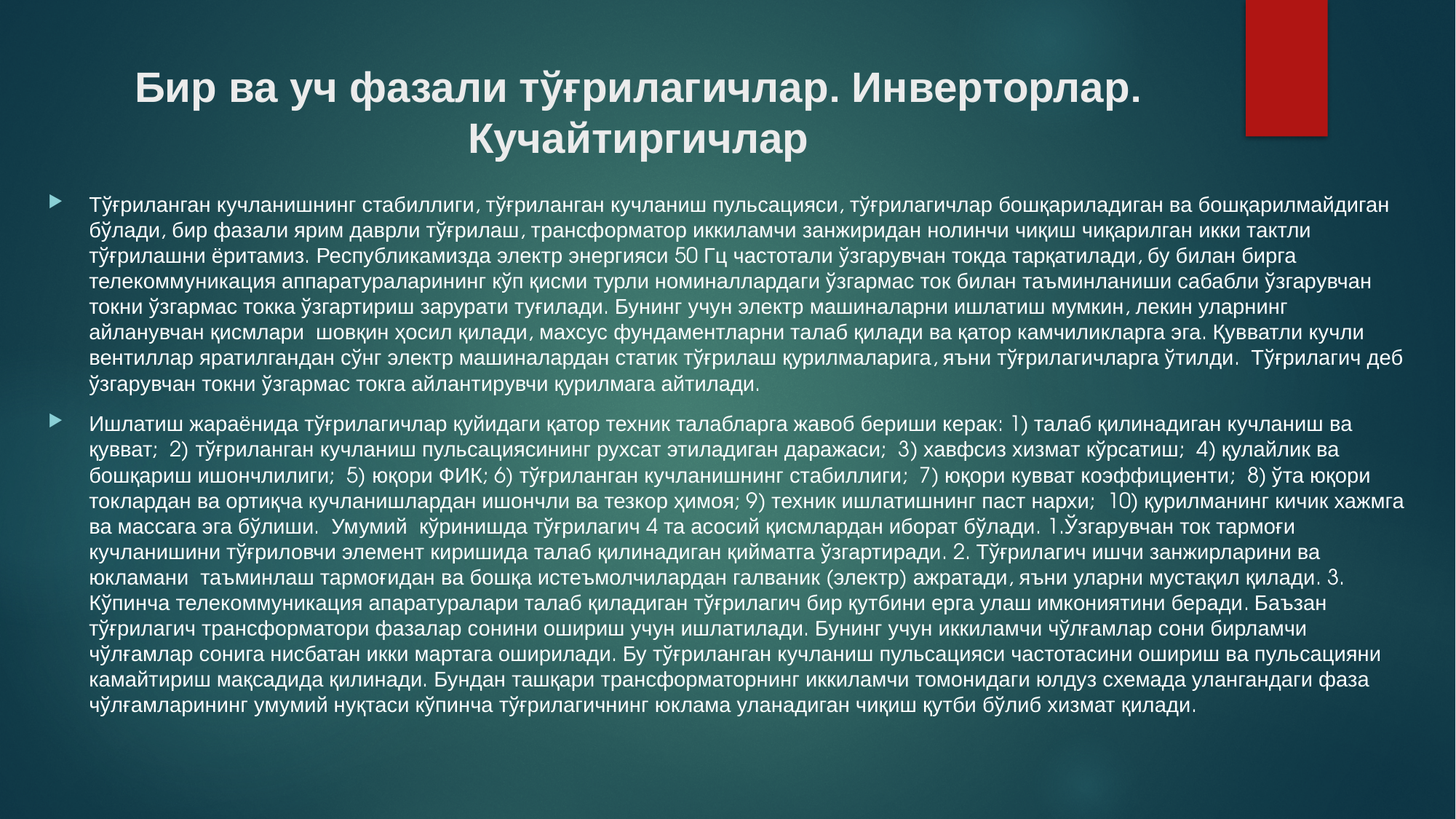

# Бир ва уч фазали тўғрилагичлар. Инверторлар. Кучайтиргичлар
Тўғриланган кучланишнинг стабиллиги, тўғриланган кучланиш пульсацияси, тўғрилагичлар бошқариладиган ва бошқарилмайдиган бўлади, бир фазали ярим даврли тўғрилаш, трансформатор иккиламчи занжиридан нолинчи чиқиш чиқарилган икки тактли тўғрилашни ёритамиз. Республикамизда электр энергияси 50 Гц частотали ўзгарувчан токда тарқатилади, бу билан бирга телекоммуникация аппаратураларининг кўп қисми турли номиналлардаги ўзгармас ток билан таъминланиши сабабли ўзгарувчан токни ўзгармас токка ўзгартириш зарурати туғилади. Бунинг учун электр машиналарни ишлатиш мумкин, лекин уларнинг айланувчан қисмлари  шовқин ҳосил қилади, махсус фундаментларни талаб қилади ва қатор камчиликларга эга. Қувватли кучли вентиллар яратилгандан сўнг электр машиналардан статик тўғрилаш қурилмаларига, яъни тўғрилагичларга ўтилди.  Тўғрилагич деб ўзгарувчан токни ўзгармас токга айлантирувчи қурилмага айтилади.
Ишлатиш жараёнида тўғрилагичлар қуйидаги қатор техник талабларга жавоб бериши керак: 1) талаб қилинадиган кучланиш ва қувват;  2) тўғриланган кучланиш пульсациясининг рухсат этиладиган даражаси;  3) хавфсиз хизмат кўрсатиш;  4) қулайлик ва бошқариш ишончлилиги;  5) юқори ФИК; 6) тўғриланган кучланишнинг стабиллиги;  7) юқори кувват коэффициенти;  8) ўта юқори токлардан ва ортиқча кучланишлардан ишончли ва тезкор ҳимоя; 9) техник ишлатишнинг паст нархи;  10) қурилманинг кичик хажмга ва массага эга бўлиши.  Умумий  кўринишда тўғрилагич 4 та асосий қисмлардан иборат бўлади. 1.Ўзгарувчан ток тармоғи  кучланишини тўғриловчи элемент киришида талаб қилинадиган қийматга ўзгартиради. 2. Тўғрилагич ишчи занжирларини ва юкламани  таъминлаш тармоғидан ва бошқа истеъмолчилардан галваник (электр) ажратади, яъни уларни мустақил қилади. 3. Кўпинча телекоммуникация апаратуралари талаб қиладиган тўғрилагич бир қутбини ерга улаш имкониятини беради. Баъзан тўғрилагич трансформатори фазалар сонини ошириш учун ишлатилади. Бунинг учун иккиламчи чўлғамлар сони бирламчи  чўлғамлар сонига нисбатан икки мартага оширилади. Бу тўғриланган кучланиш пульсацияси частотасини ошириш ва пульсацияни камайтириш мақсадида қилинади. Бундан ташқари трансформаторнинг иккиламчи томонидаги юлдуз схемада улангандаги фаза чўлғамларининг умумий нуқтаси кўпинча тўғрилагичнинг юклама уланадиган чиқиш қутби бўлиб хизмат қилади.